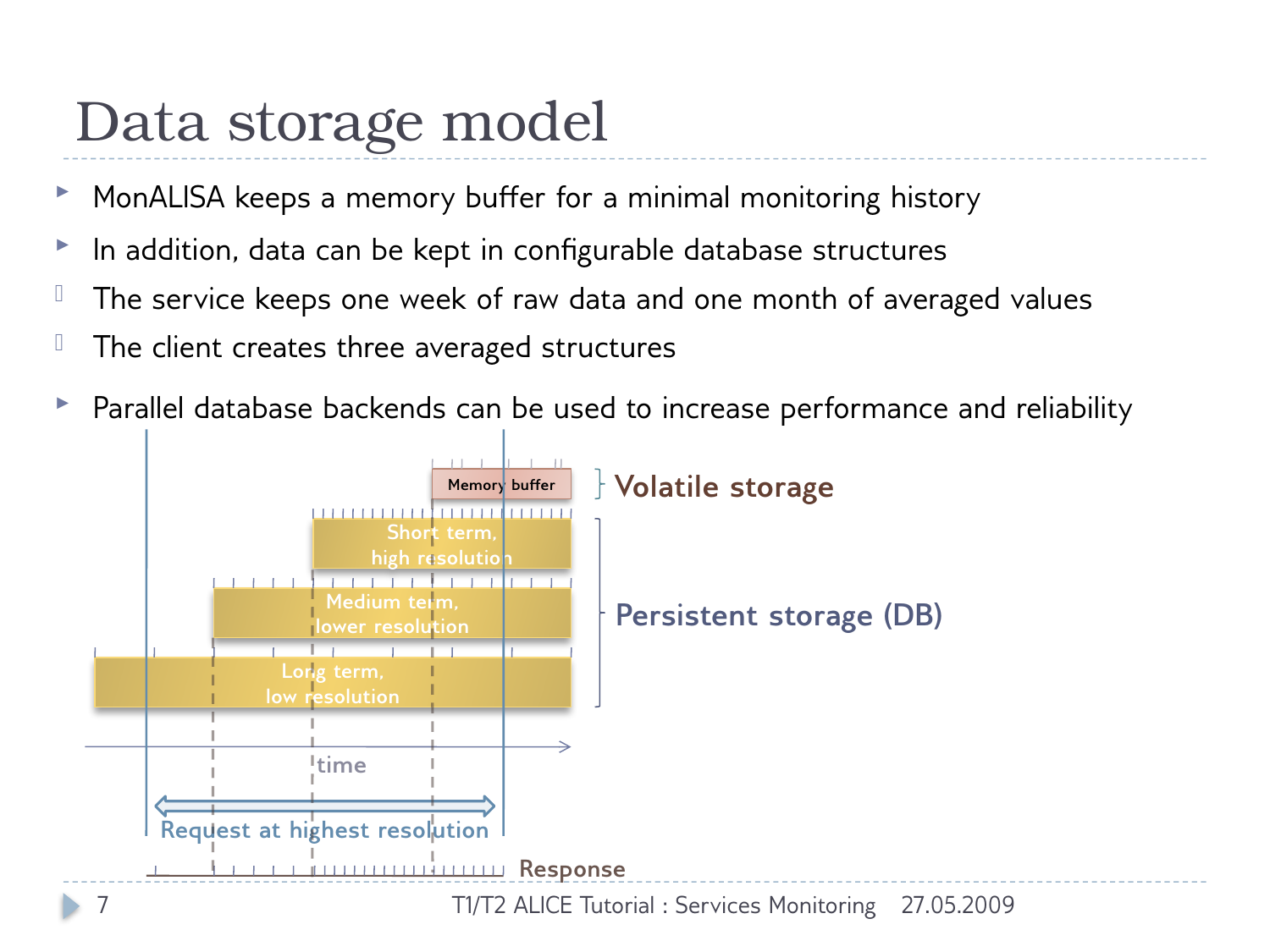

# Data storage model
MonALISA keeps a memory buffer for a minimal monitoring history
In addition, data can be kept in configurable database structures
The service keeps one week of raw data and one month of averaged values
The client creates three averaged structures
Parallel database backends can be used to increase performance and reliability
Volatile storage
Memory buffer

Short term,
high resolution

Medium term,
lower resolution
Persistent storage (DB)
Long term,
low resolution
time

Request at highest resolution
Response
7
T1/T2 ALICE Tutorial : Services Monitoring
27.05.2009